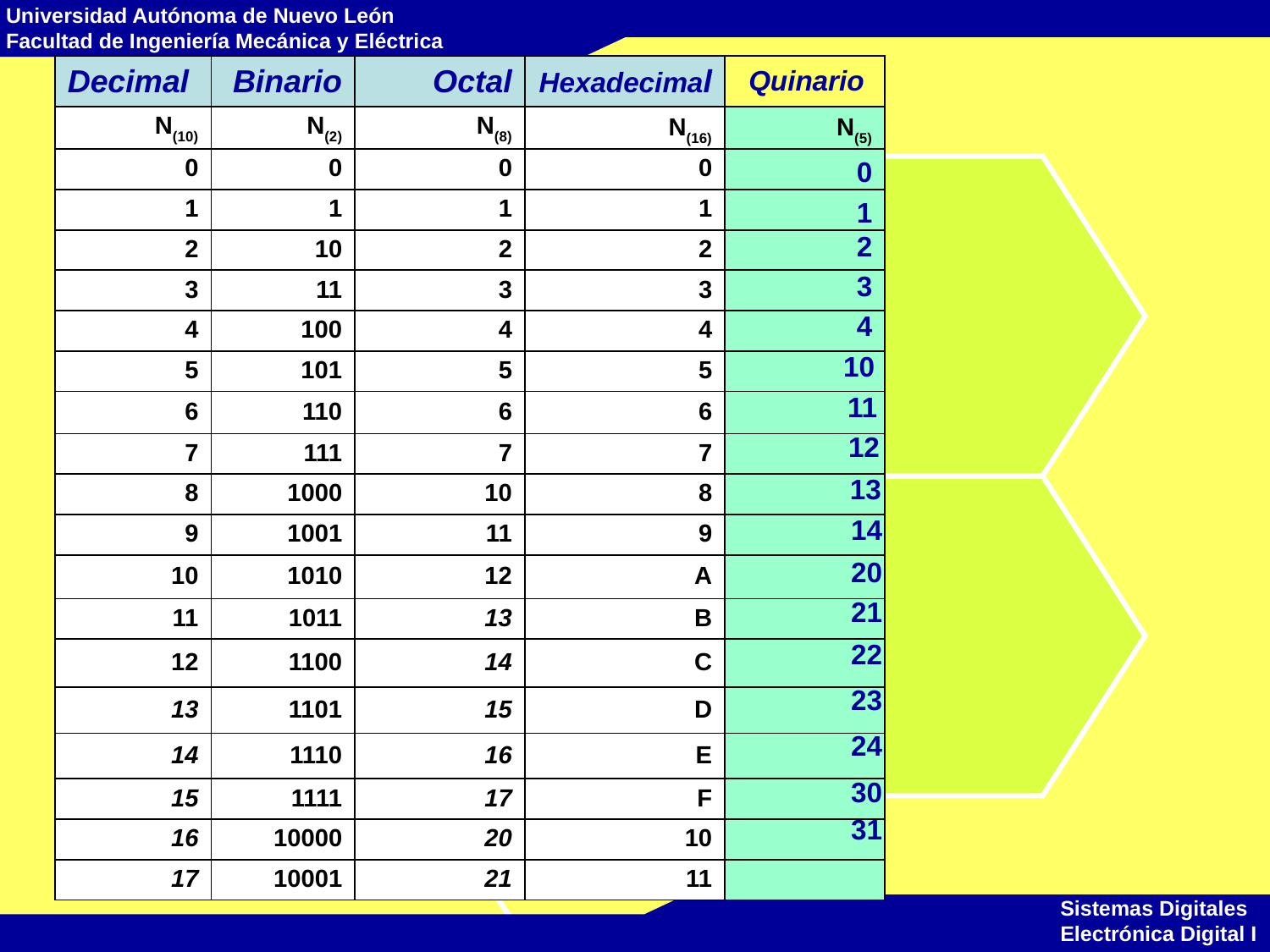

| Decimal | Binario | Octal | Hexadecimal | Quinario |
| --- | --- | --- | --- | --- |
| N(10) | N(2) | N(8) | N(16) | N(5) |
| 0 | 0 | 0 | 0 |  |
| 1 | 1 | 1 | 1 |  |
| 2 | 10 | 2 | 2 |  |
| 3 | 11 | 3 | 3 |  |
| 4 | 100 | 4 | 4 |  |
| 5 | 101 | 5 | 5 |  |
| 6 | 110 | 6 | 6 |  |
| 7 | 111 | 7 | 7 |  |
| 8 | 1000 | 10 | 8 |  |
| 9 | 1001 | 11 | 9 |  |
| 10 | 1010 | 12 | A |  |
| 11 | 1011 | 13 | B |  |
| 12 | 1100 | 14 | C |  |
| 13 | 1101 | 15 | D |  |
| 14 | 1110 | 16 | E |  |
| 15 | 1111 | 17 | F |  |
| 16 | 10000 | 20 | 10 |  |
| 17 | 10001 | 21 | 11 |  |
0
1
2
3
4
10
11
12
13
14
20
21
22
23
24
30
31